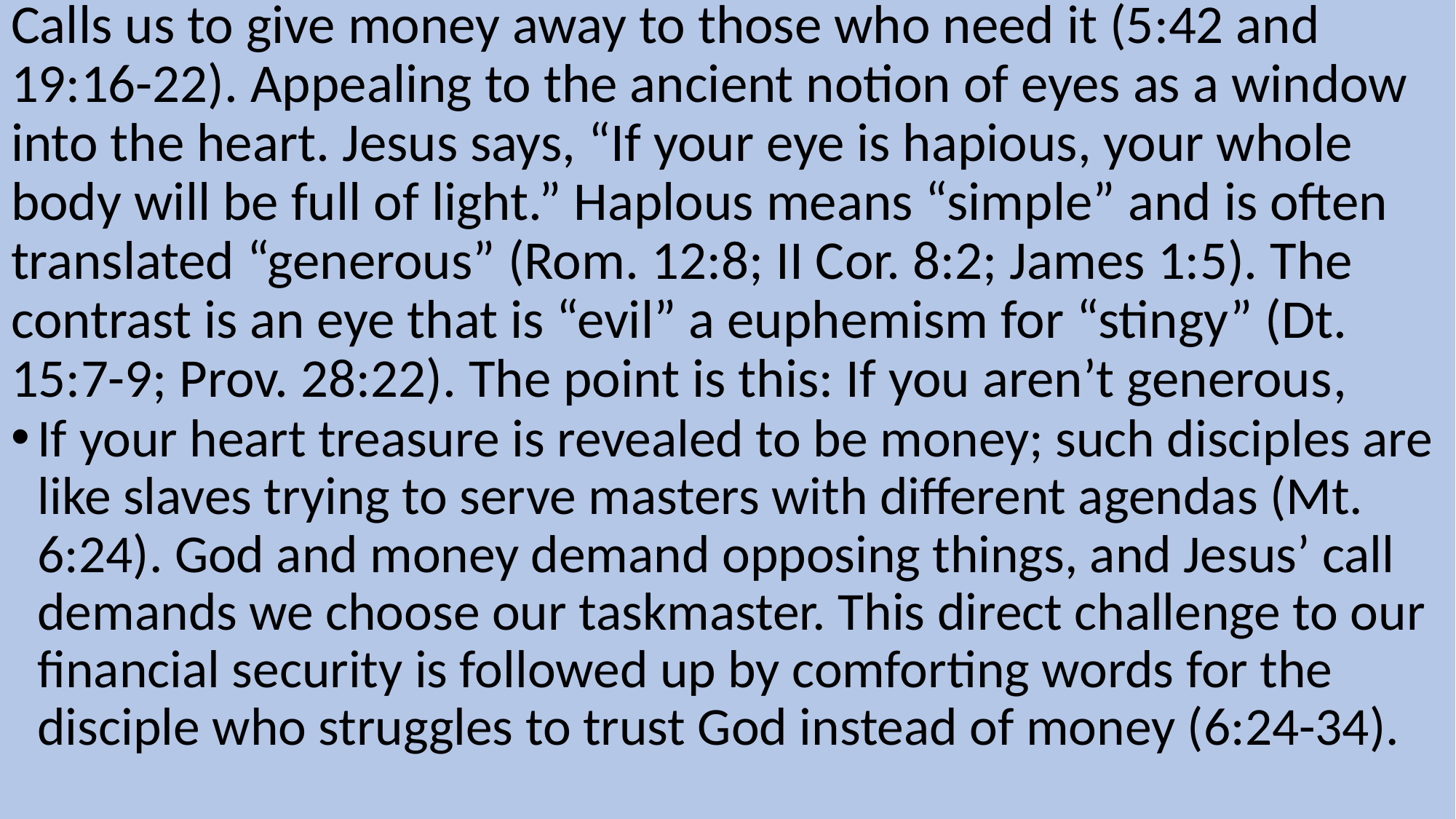

# Calls us to give money away to those who need it (5:42 and 19:16-22). Appealing to the ancient notion of eyes as a window into the heart. Jesus says, “If your eye is hapious, your whole body will be full of light.” Haplous means “simple” and is often translated “generous” (Rom. 12:8; II Cor. 8:2; James 1:5). The contrast is an eye that is “evil” a euphemism for “stingy” (Dt. 15:7-9; Prov. 28:22). The point is this: If you aren’t generous,
If your heart treasure is revealed to be money; such disciples are like slaves trying to serve masters with different agendas (Mt. 6:24). God and money demand opposing things, and Jesus’ call demands we choose our taskmaster. This direct challenge to our financial security is followed up by comforting words for the disciple who struggles to trust God instead of money (6:24-34).